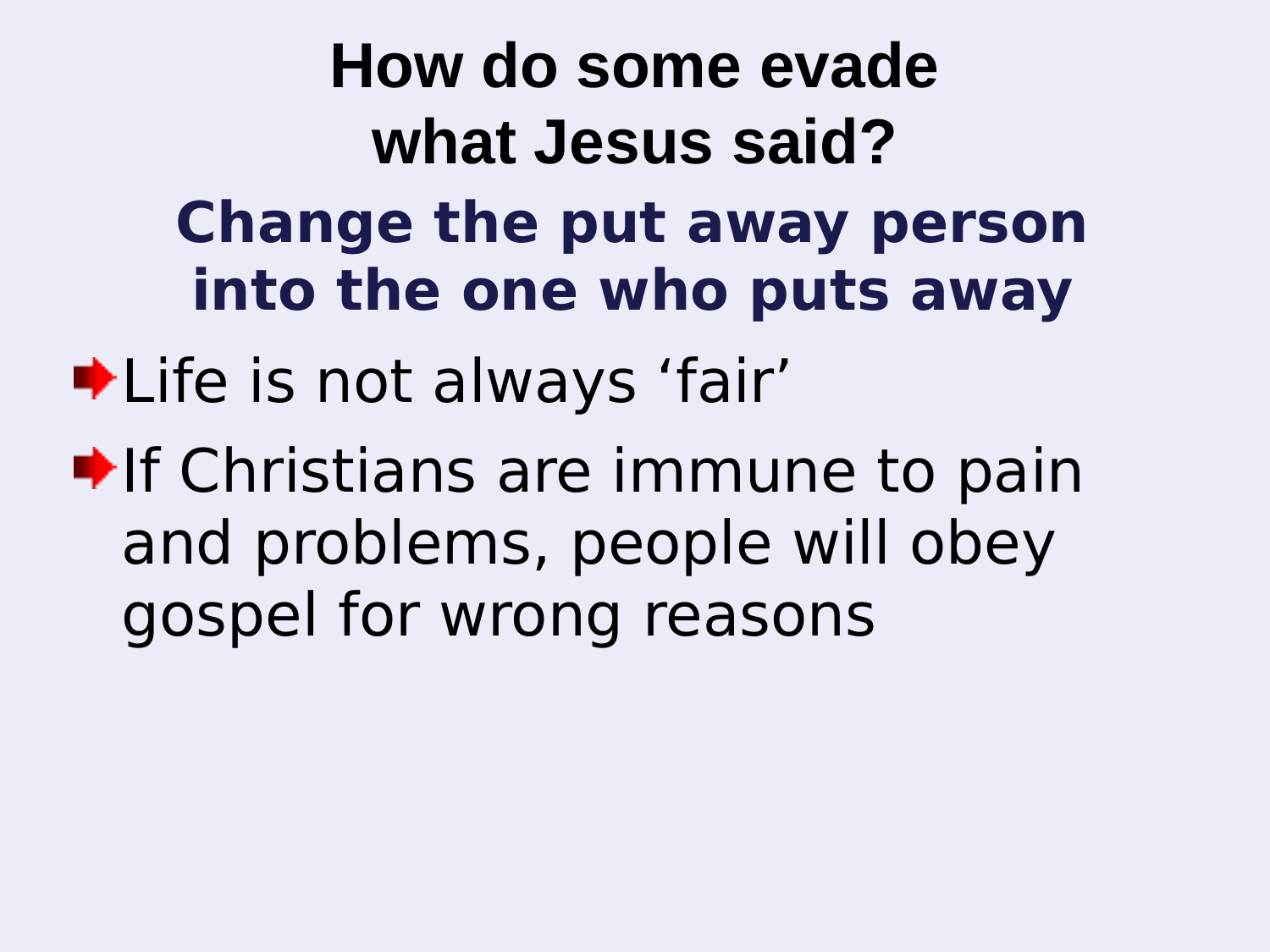

# How do some evade what Jesus said?
Change the put away person
into the one who puts away
Life is not always ‘fair’
If Christians are immune to pain and problems, people will obey gospel for wrong reasons